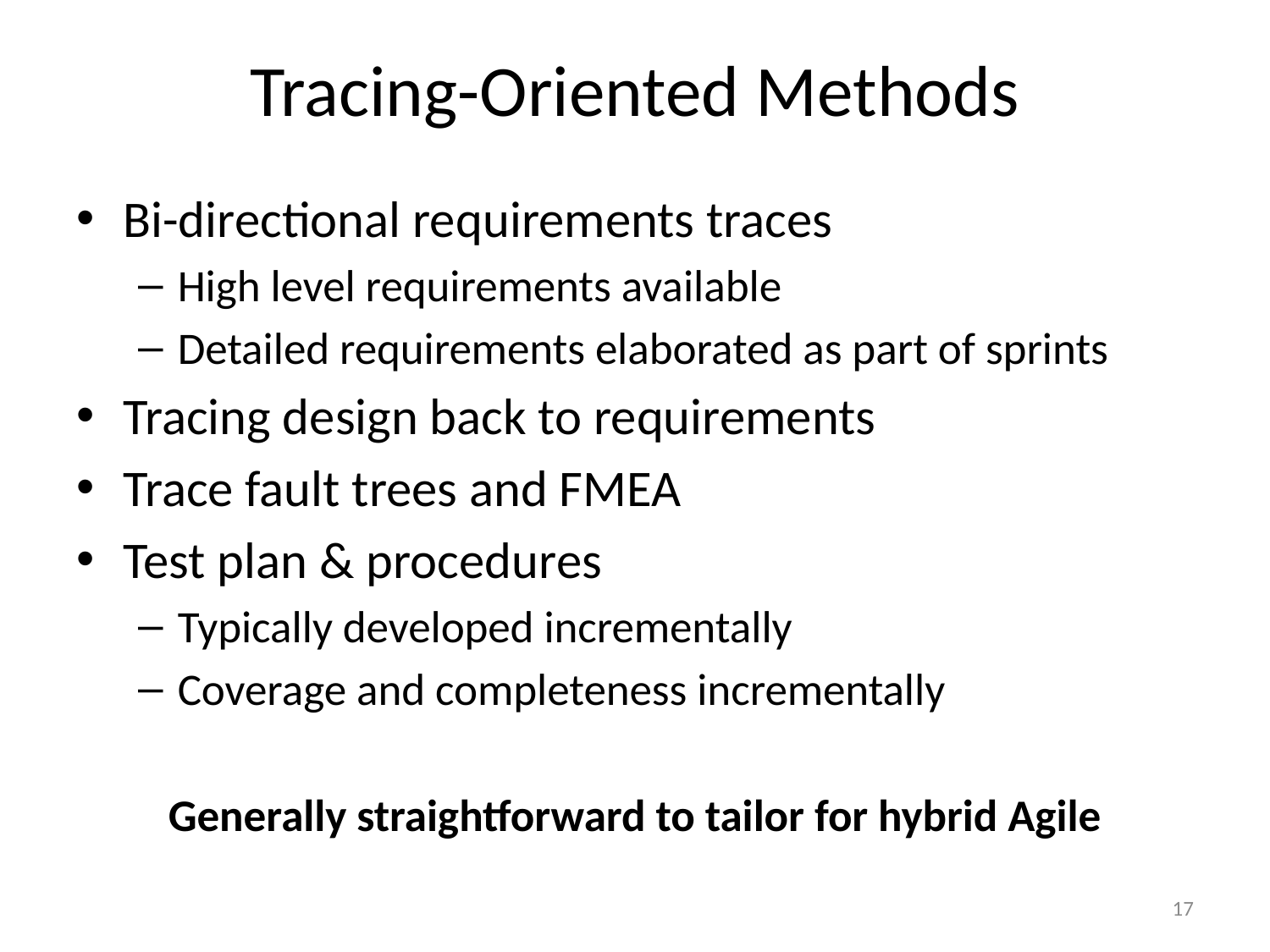

# Tracing-Oriented Methods
Bi-directional requirements traces
High level requirements available
Detailed requirements elaborated as part of sprints
Tracing design back to requirements
Trace fault trees and FMEA
Test plan & procedures
Typically developed incrementally
Coverage and completeness incrementally

Generally straightforward to tailor for hybrid Agile

17